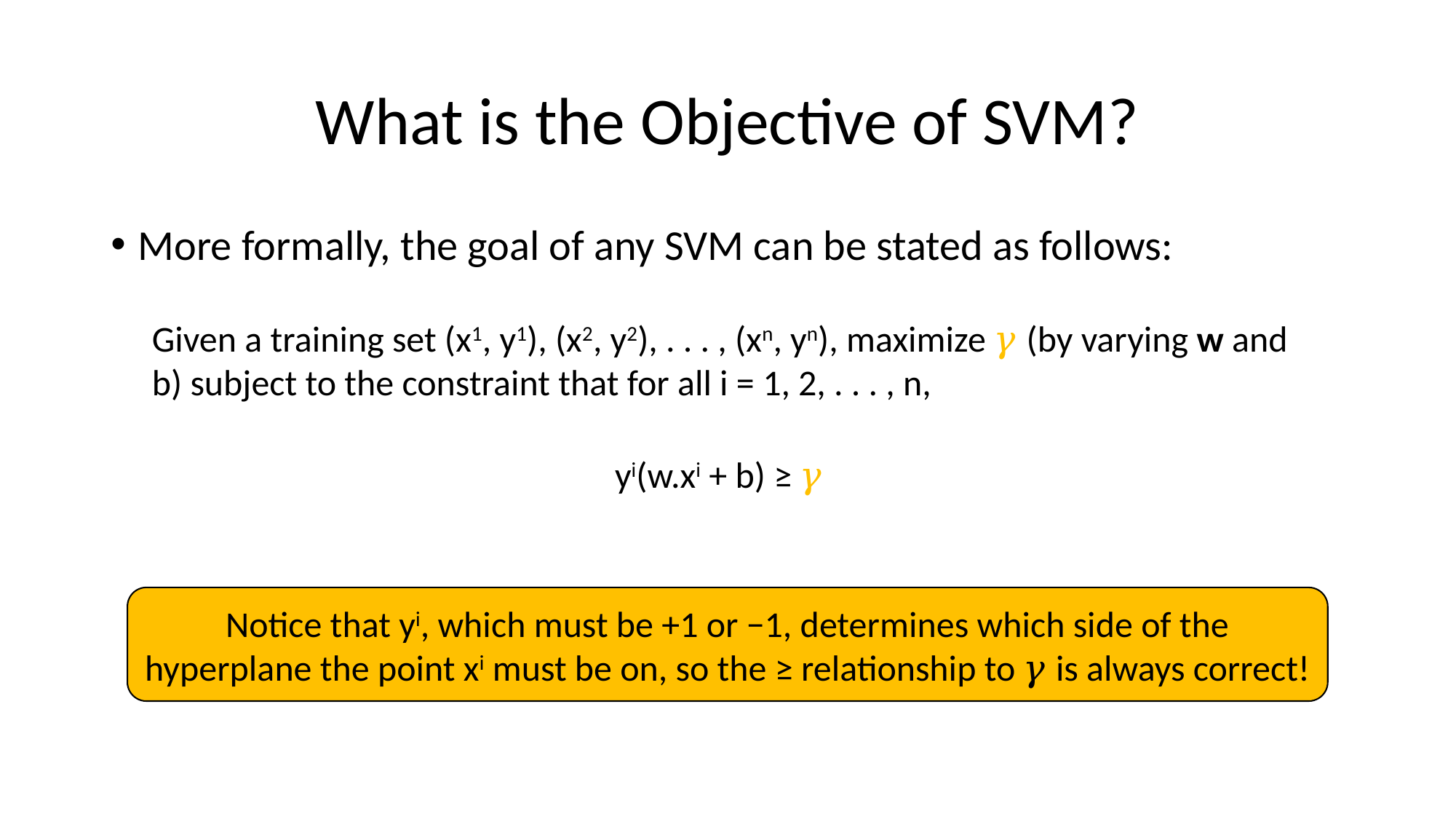

# What is the Objective of SVM?
More formally, the goal of any SVM can be stated as follows:

Given a training set (x1, y1), (x2, y2), . . . , (xn, yn), maximize 𝛾 (by varying w and b) subject to the constraint that for all i = 1, 2, . . . , n,
yi(w.xi + b) ≥ 𝛾
Notice that yi, which must be +1 or −1, determines which side of the hyperplane the point xi must be on, so the ≥ relationship to 𝛾 is always correct!